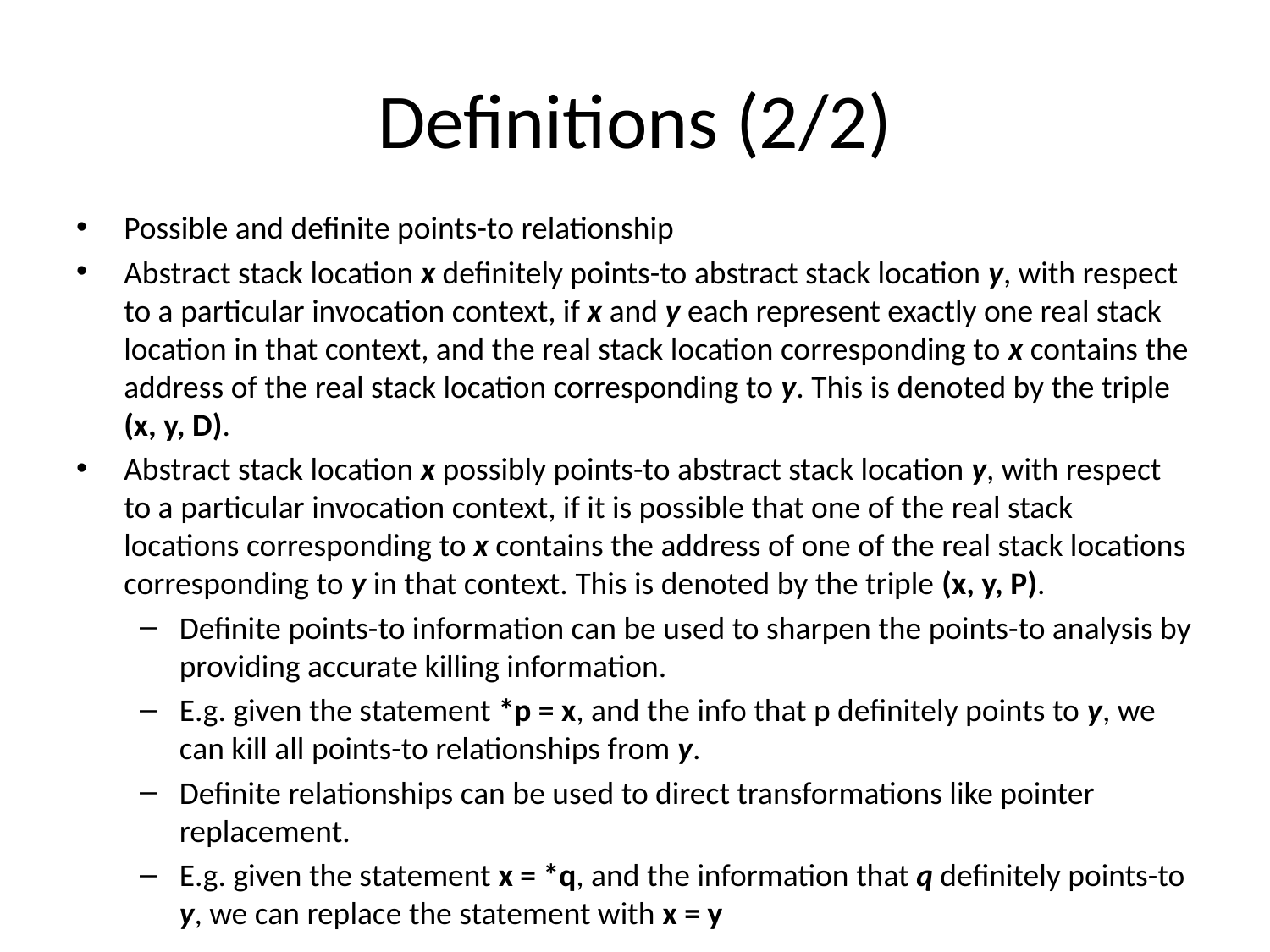

# Definitions (2/2)
Possible and definite points-to relationship
Abstract stack location x definitely points-to abstract stack location y, with respect to a particular invocation context, if x and y each represent exactly one real stack location in that context, and the real stack location corresponding to x contains the address of the real stack location corresponding to y. This is denoted by the triple (x, y, D).
Abstract stack location x possibly points-to abstract stack location y, with respect to a particular invocation context, if it is possible that one of the real stack locations corresponding to x contains the address of one of the real stack locations corresponding to y in that context. This is denoted by the triple (x, y, P).
Definite points-to information can be used to sharpen the points-to analysis by providing accurate killing information.
E.g. given the statement *p = x, and the info that p definitely points to y, we can kill all points-to relationships from y.
Definite relationships can be used to direct transformations like pointer replacement.
E.g. given the statement x = *q, and the information that q definitely points-to y, we can replace the statement with x = y